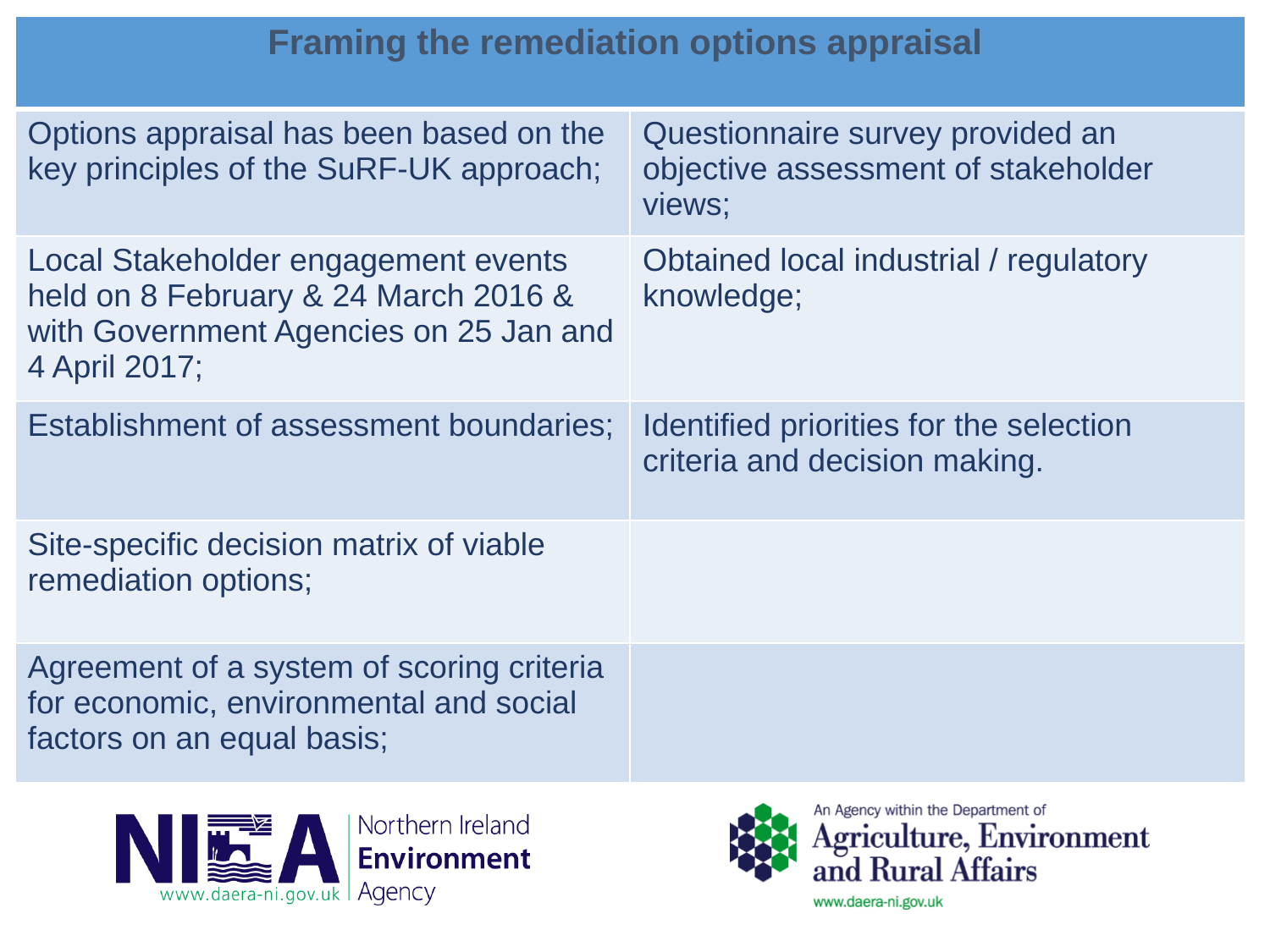

| Framing the remediation options appraisal |  |
| --- | --- |
| Options appraisal has been based on the key principles of the SuRF-UK approach; | Questionnaire survey provided an objective assessment of stakeholder views; |
| Local Stakeholder engagement events held on 8 February & 24 March 2016 & with Government Agencies on 25 Jan and 4 April 2017; | Obtained local industrial / regulatory knowledge; |
| Establishment of assessment boundaries; | Identified priorities for the selection criteria and decision making. |
| Site-specific decision matrix of viable remediation options; |  |
| Agreement of a system of scoring criteria for economic, environmental and social factors on an equal basis; |  |

;